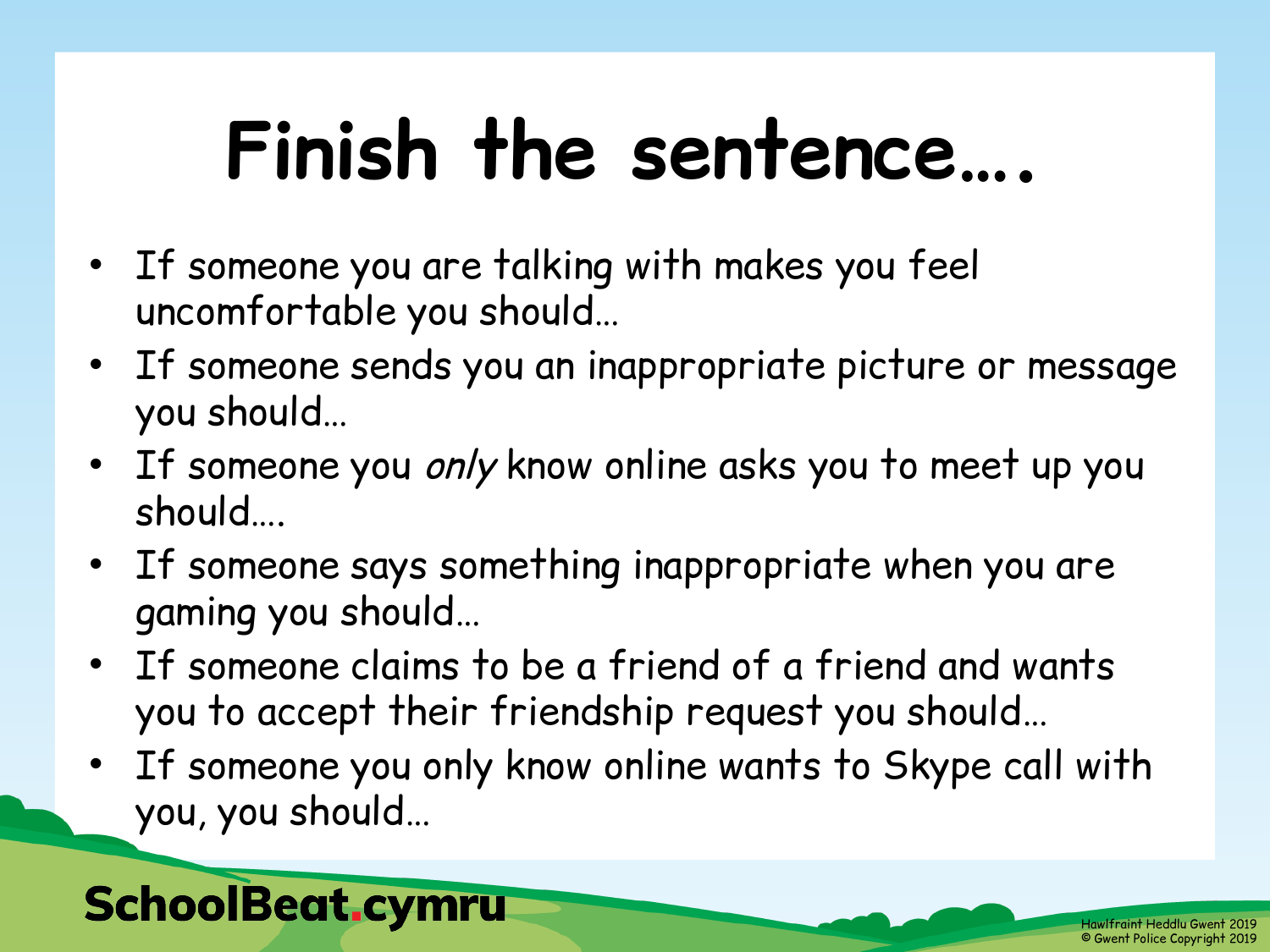

# Finish the sentence….
If someone you are talking with makes you feel uncomfortable you should…
If someone sends you an inappropriate picture or message you should…
If someone you only know online asks you to meet up you should….
If someone says something inappropriate when you are gaming you should…
If someone claims to be a friend of a friend and wants you to accept their friendship request you should…
If someone you only know online wants to Skype call with you, you should…